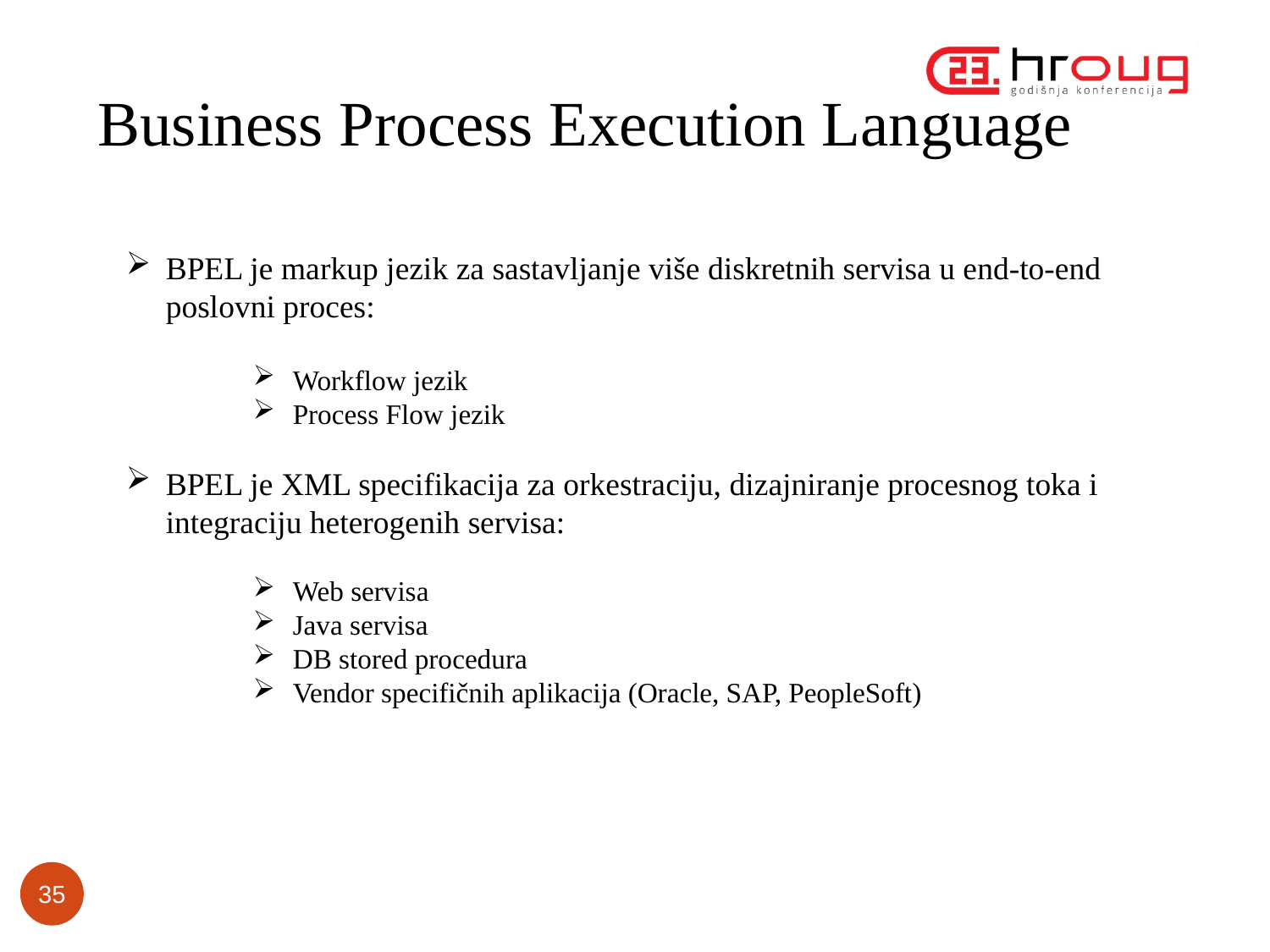

Business Process Execution Language

BPEL je markup jezik za sastavljanje više diskretnih servisa u end-to-end poslovni proces:

Workflow jezik
Process Flow jezik

BPEL je XML specifikacija za orkestraciju, dizajniranje procesnog toka i integraciju heterogenih servisa:

Web servisa
Java servisa
DB stored procedura
Vendor specifičnih aplikacija (Oracle, SAP, PeopleSoft)

35